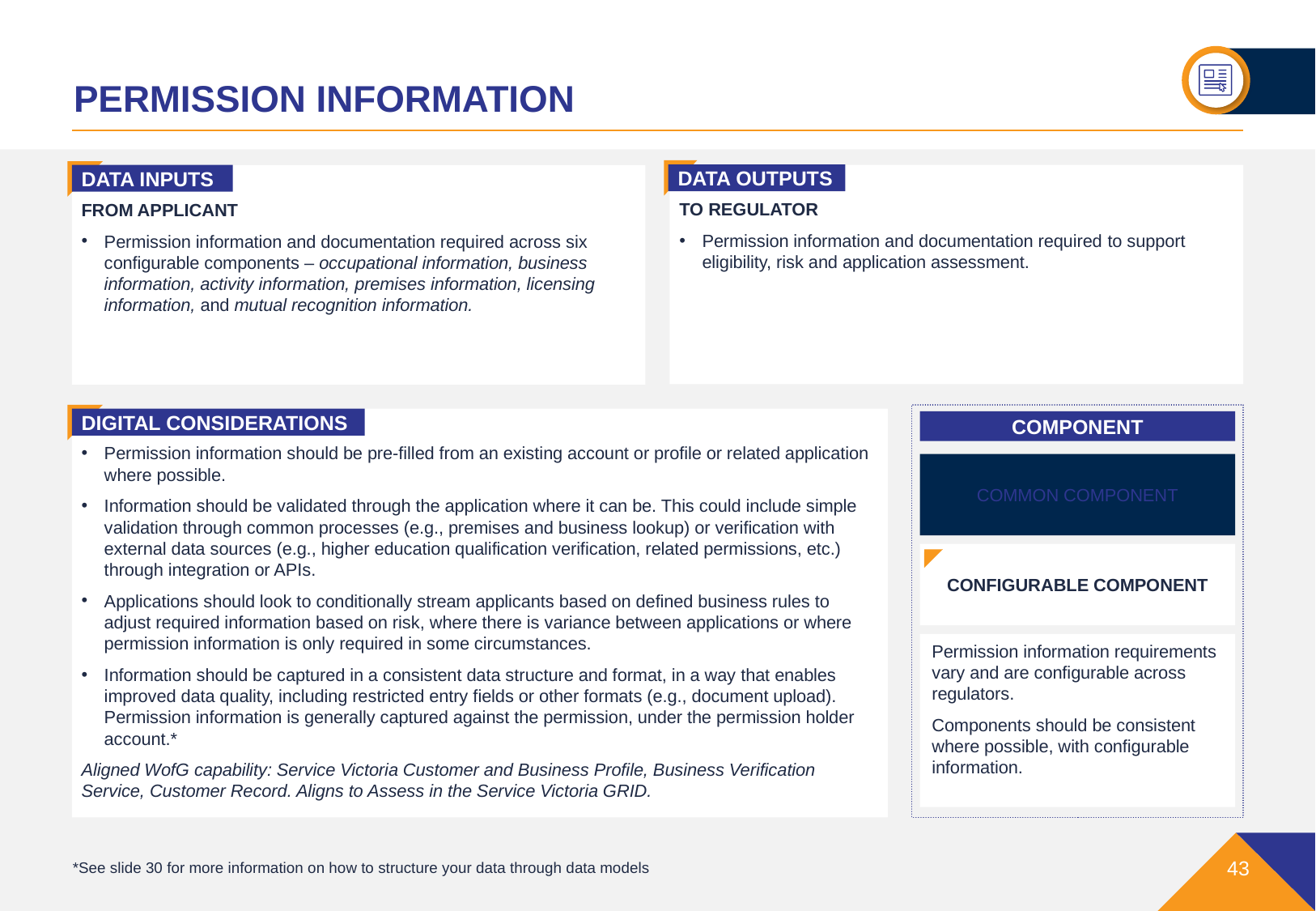

# PERMISSION INFORMATION

DATA OUTPUTS

DATA INPUTS
TO REGULATOR
Permission information and documentation required to support eligibility, risk and application assessment.
FROM APPLICANT
Permission information and documentation required across six configurable components – occupational information, business information, activity information, premises information, licensing information, and mutual recognition information.

DIGITAL CONSIDERATIONS
Permission information should be pre-filled from an existing account or profile or related application where possible.
Information should be validated through the application where it can be. This could include simple validation through common processes (e.g., premises and business lookup) or verification with external data sources (e.g., higher education qualification verification, related permissions, etc.) through integration or APIs.
Applications should look to conditionally stream applicants based on defined business rules to adjust required information based on risk, where there is variance between applications or where permission information is only required in some circumstances.
Information should be captured in a consistent data structure and format, in a way that enables improved data quality, including restricted entry fields or other formats (e.g., document upload). Permission information is generally captured against the permission, under the permission holder account.*
Aligned WofG capability: Service Victoria Customer and Business Profile, Business Verification Service, Customer Record. Aligns to Assess in the Service Victoria GRID.
COMPONENT
COMMON COMPONENT
CONFIGURABLE COMPONENT

Permission information requirements vary and are configurable across regulators.
Components should be consistent where possible, with configurable information.

*See slide 30 for more information on how to structure your data through data models
43